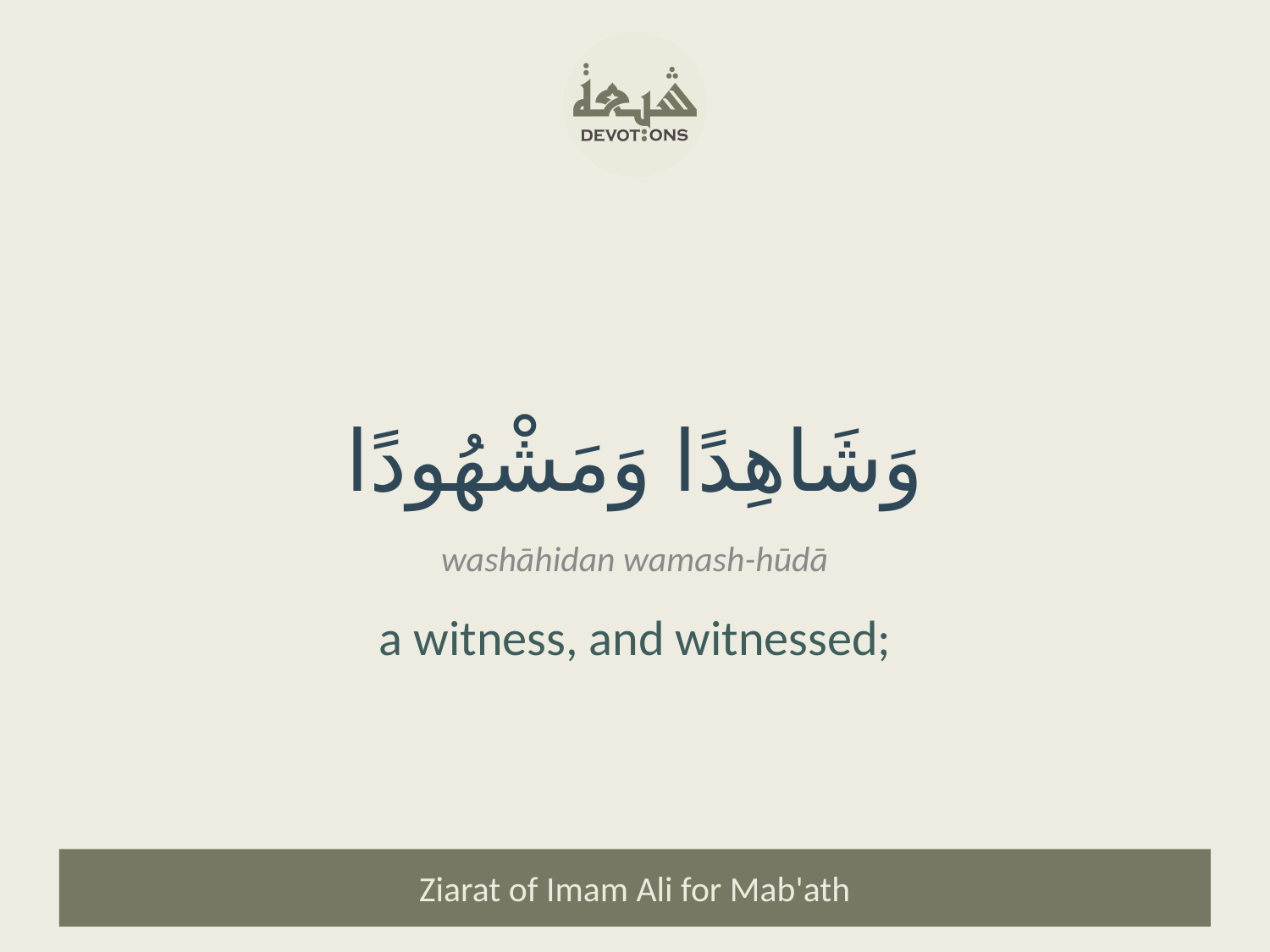

وَشَاهِدًا وَمَشْهُودًا
washāhidan wamash-hūdā
a witness, and witnessed;
Ziarat of Imam Ali for Mab'ath